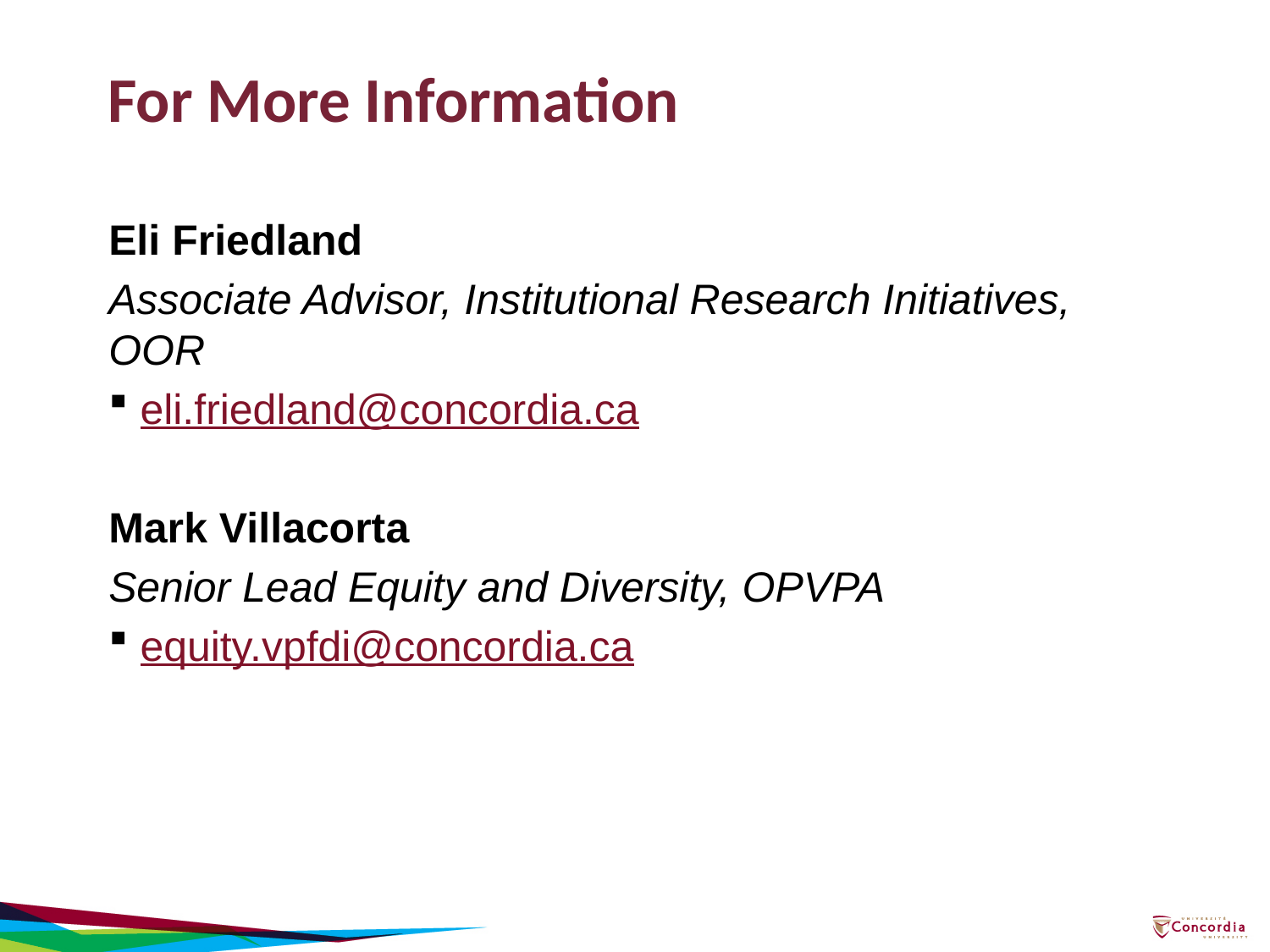

# For More Information
Eli Friedland
Associate Advisor, Institutional Research Initiatives, OOR
eli.friedland@concordia.ca

Mark Villacorta
Senior Lead Equity and Diversity, OPVPA
equity.vpfdi@concordia.ca